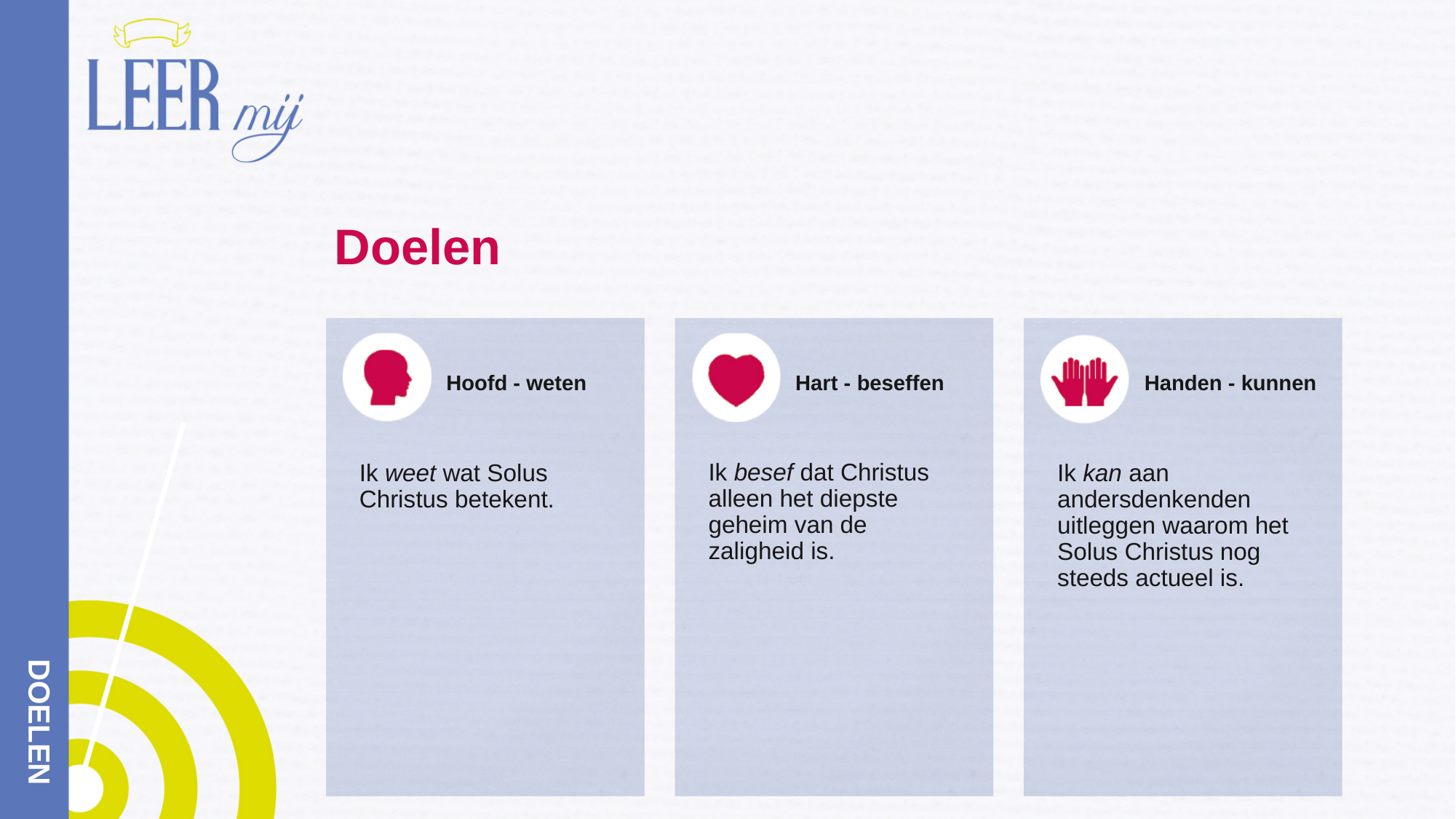

# Doelen
Hoofd - weten
Hart - beseffen
Handen - kunnen
Ik besef dat Christus alleen het diepste geheim van de zaligheid is.

Ik weet wat Solus Christus betekent.

Ik kan aan andersdenkenden uitleggen waarom het Solus Christus nog steeds actueel is.